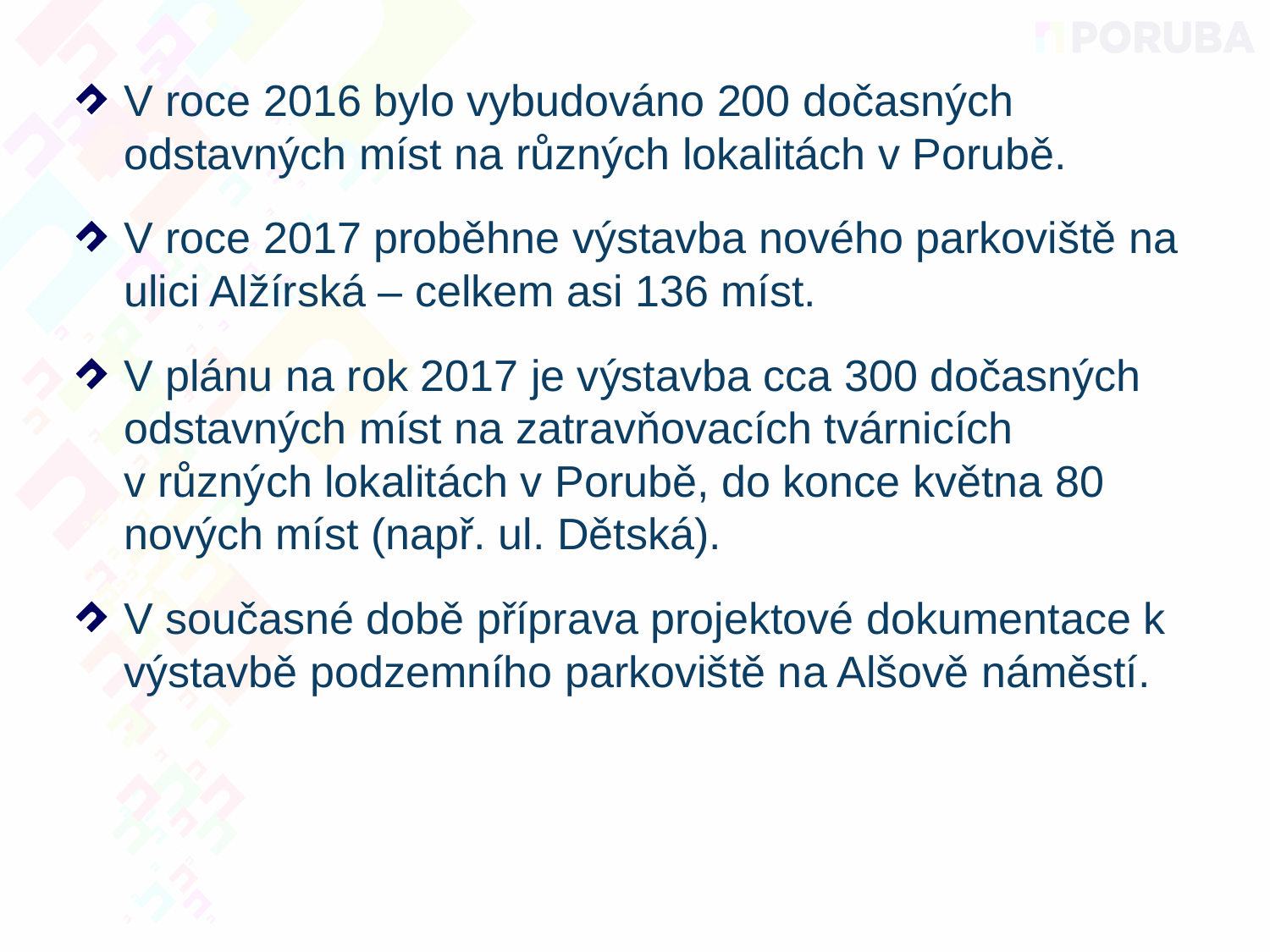

V roce 2016 bylo vybudováno 200 dočasných odstavných míst na různých lokalitách v Porubě.
V roce 2017 proběhne výstavba nového parkoviště na ulici Alžírská – celkem asi 136 míst.
V plánu na rok 2017 je výstavba cca 300 dočasných odstavných míst na zatravňovacích tvárnicích v různých lokalitách v Porubě, do konce května 80 nových míst (např. ul. Dětská).
V současné době příprava projektové dokumentace k výstavbě podzemního parkoviště na Alšově náměstí.